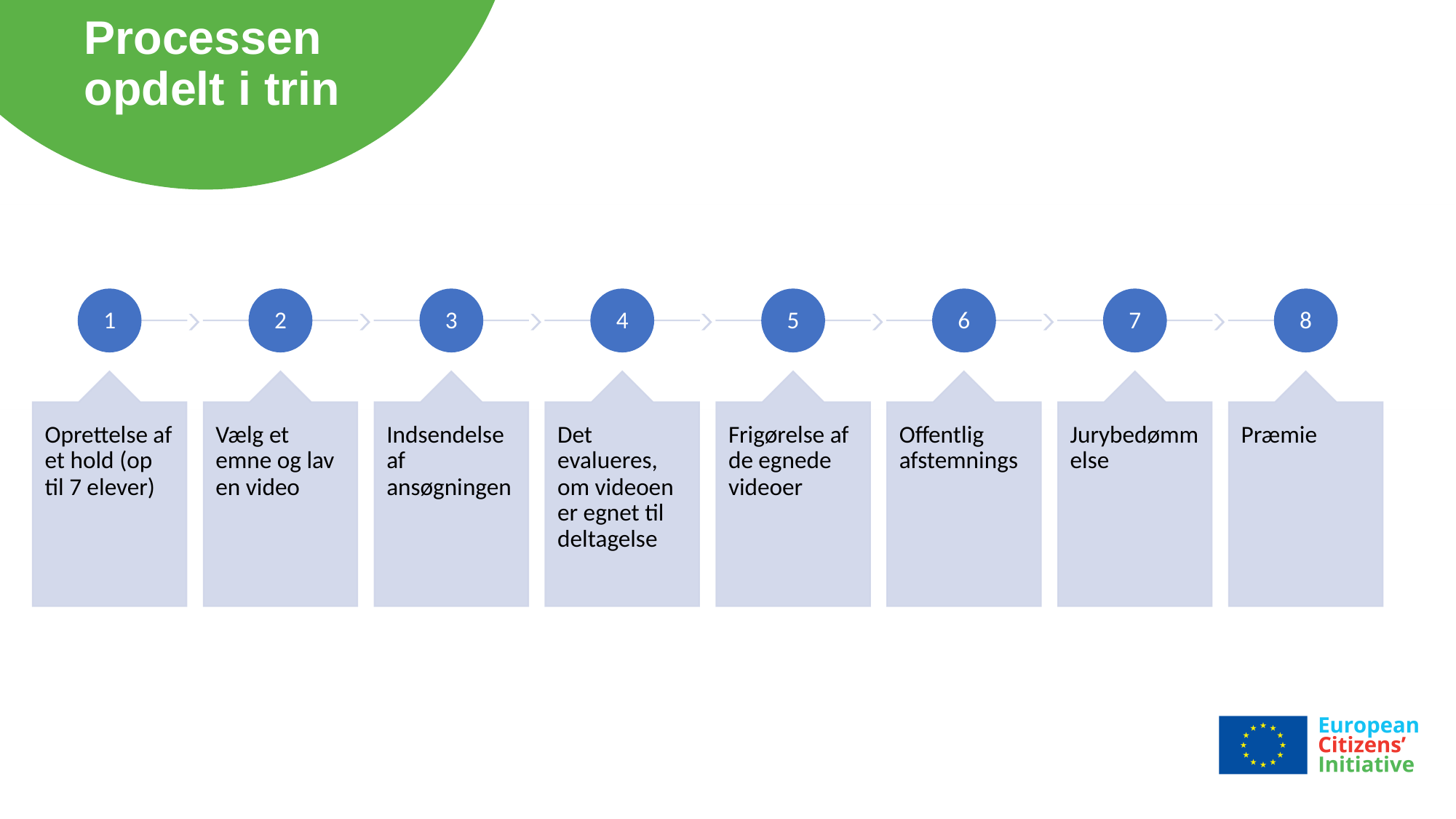

# Processen opdelt i trin
1
Oprettelse af et hold (op til 7 elever)
2
Vælg et emne og lav en video
3
Indsendelse af ansøgningen
4
Det evalueres, om videoen er egnet til deltagelse
5
Frigørelse af de egnede videoer
6
Offentlig afstemnings
7
Jurybedømmelse
8
Præmie